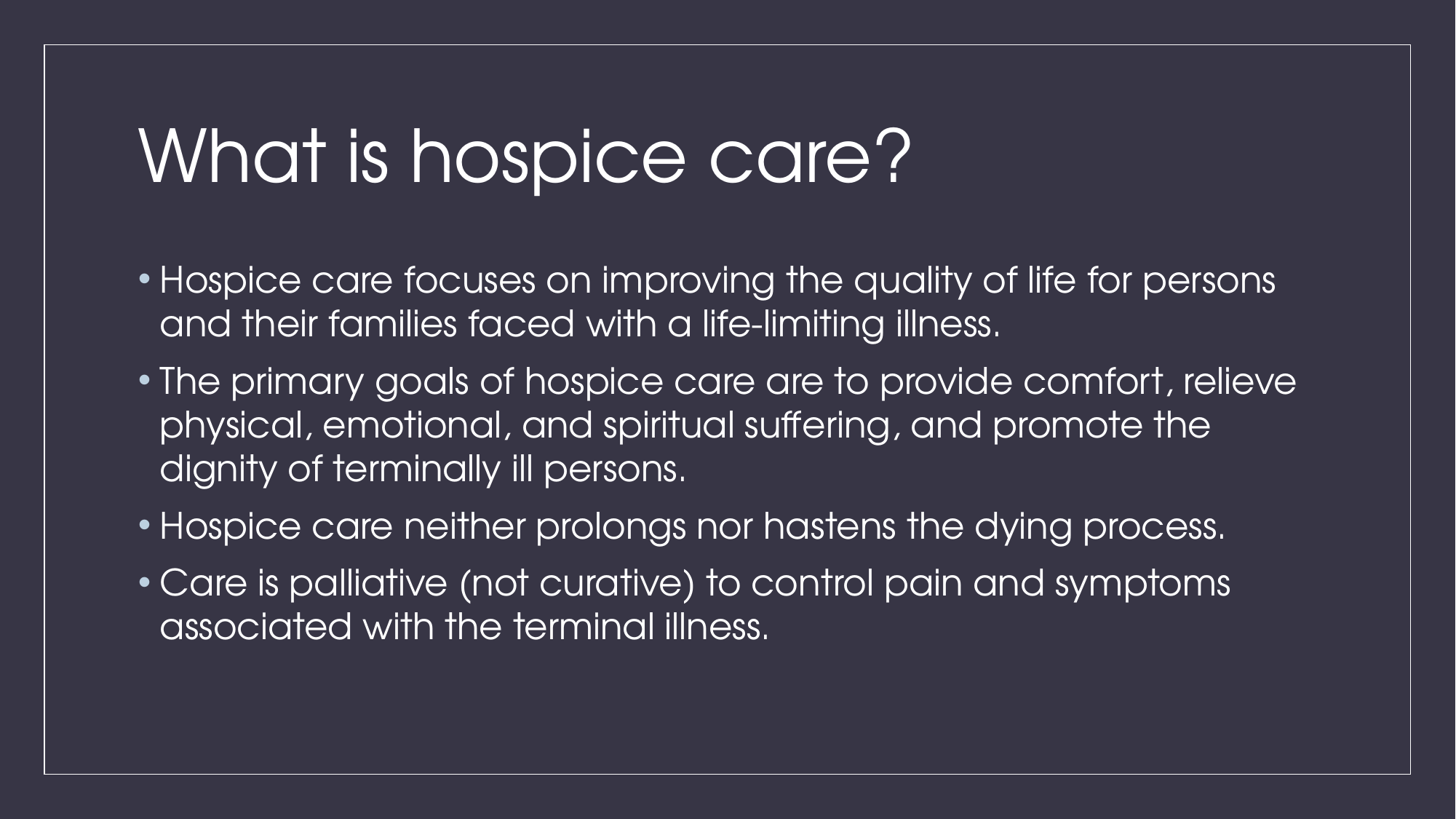

# What is hospice care?
Hospice care focuses on improving the quality of life for persons and their families faced with a life-limiting illness.
The primary goals of hospice care are to provide comfort, relieve physical, emotional, and spiritual suffering, and promote the dignity of terminally ill persons.
Hospice care neither prolongs nor hastens the dying process.
Care is palliative (not curative) to control pain and symptoms associated with the terminal illness.